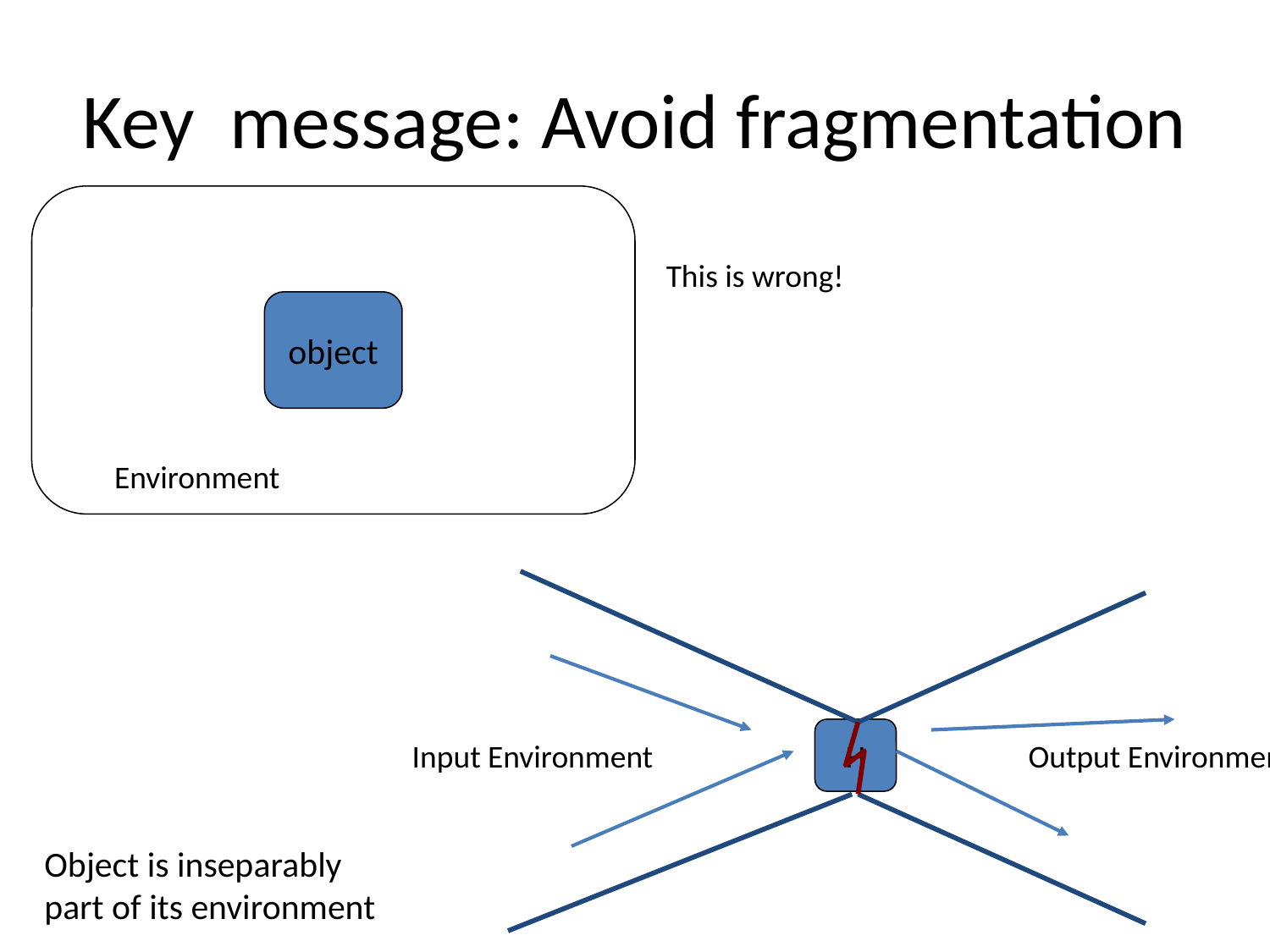

# Key  message: Avoid fragmentation

object
Environment
This is wrong!

H

Input Environment
Output Environment

Object is inseparably part of its environment